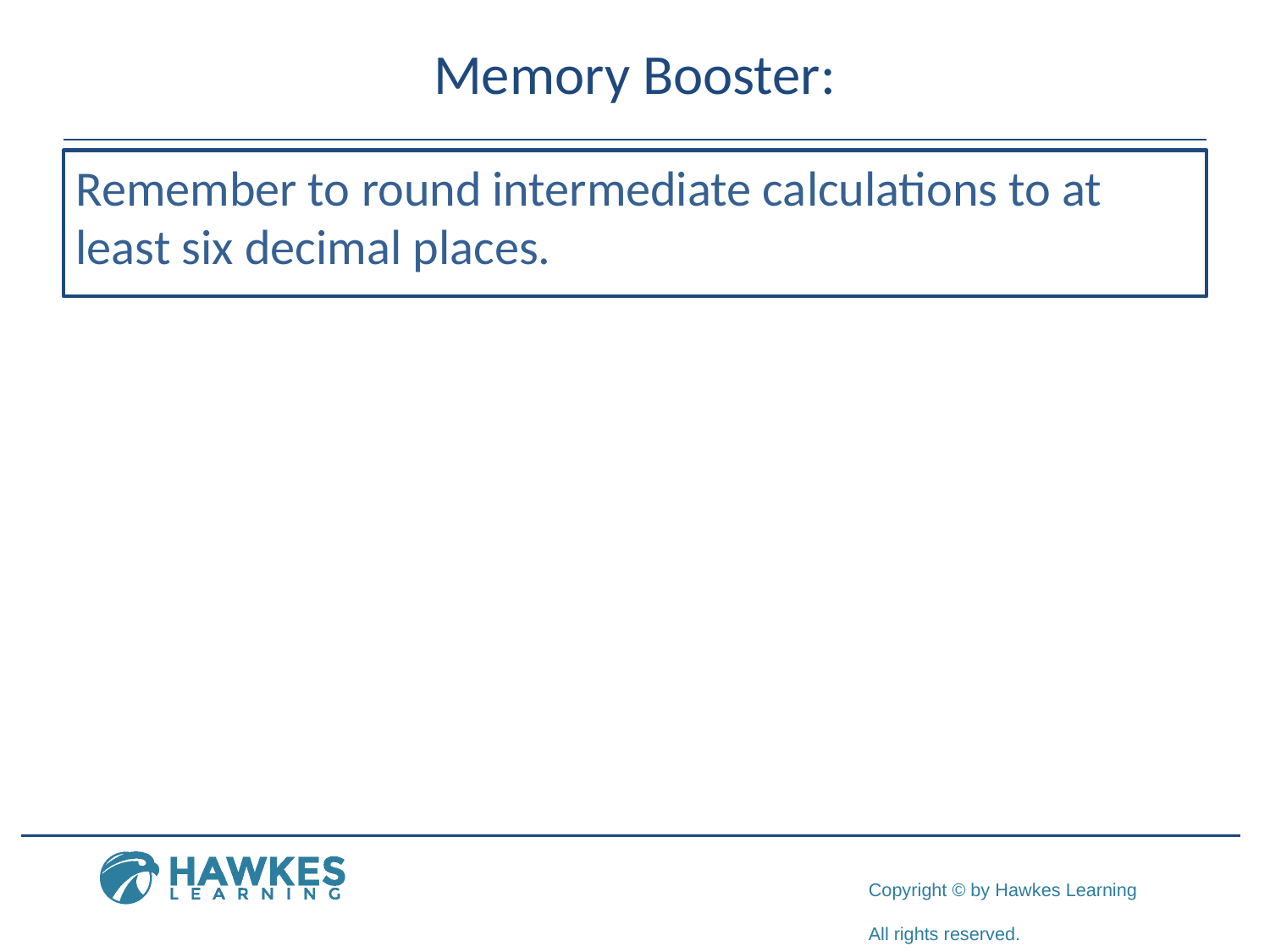

# Memory Booster:
Remember to round intermediate calculations to at least six decimal places.